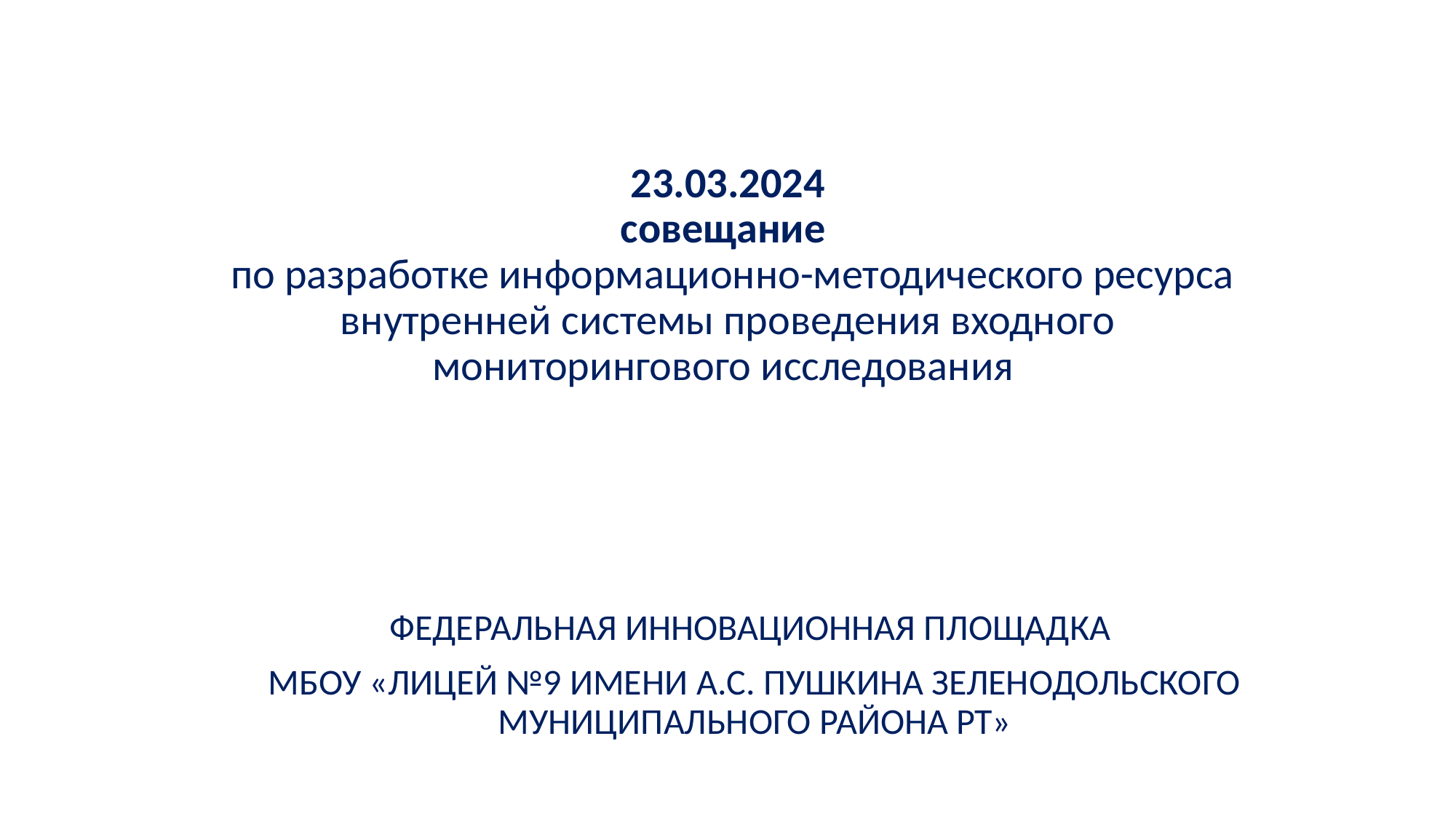

# 23.03.2024 совещание по разработке информационно-методического ресурса внутренней системы проведения входного мониторингового исследования
ФЕДЕРАЛЬНАЯ ИННОВАЦИОННАЯ ПЛОЩАДКА
МБОУ «ЛИЦЕЙ №9 ИМЕНИ А.С. ПУШКИНА ЗЕЛЕНОДОЛЬСКОГО МУНИЦИПАЛЬНОГО РАЙОНА РТ»